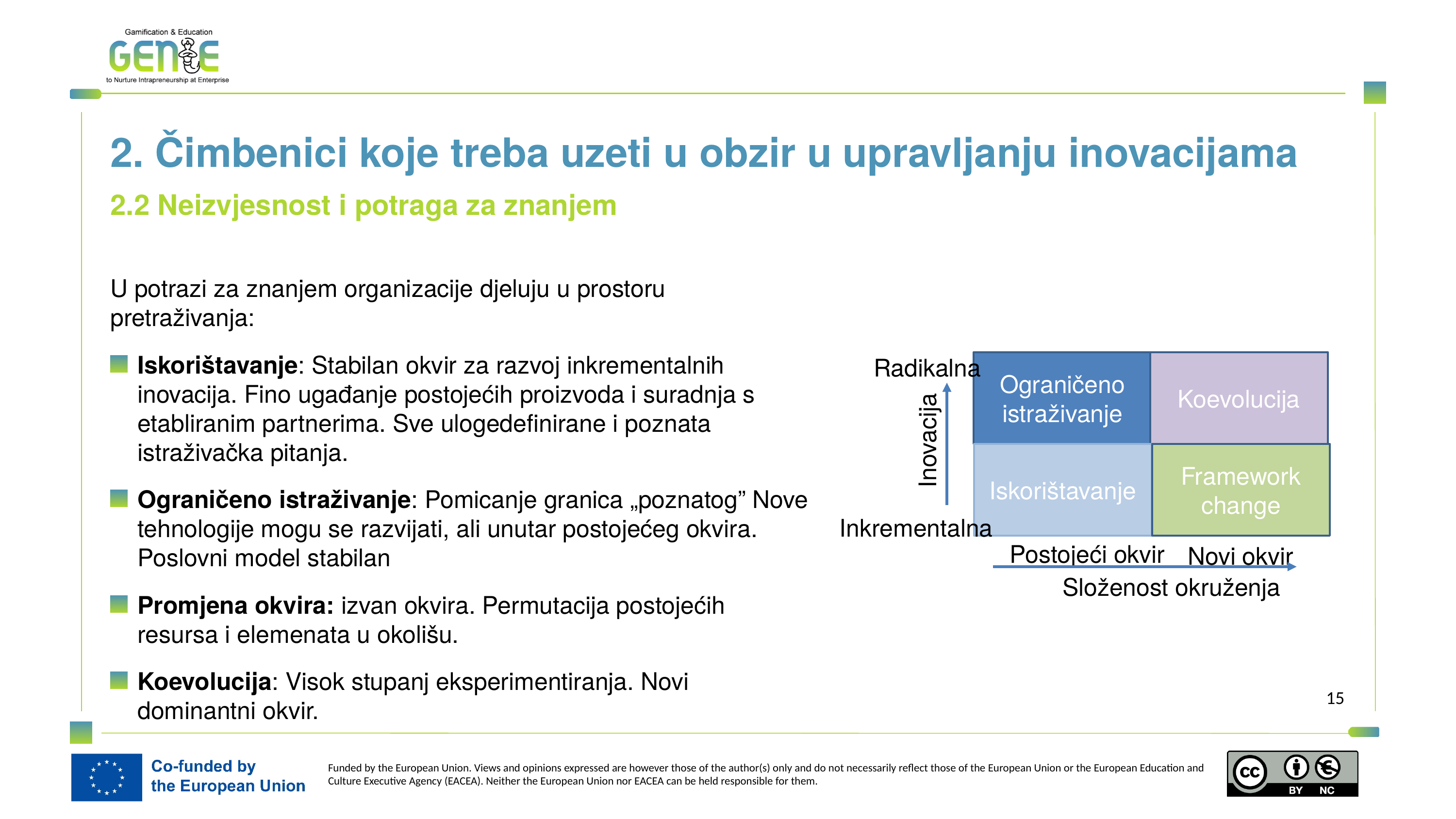

2. Čimbenici koje treba uzeti u obzir u upravljanju inovacijama
2.2 Neizvjesnost i potraga za znanjem
U potrazi za znanjem organizacije djeluju u prostoru pretraživanja:
Iskorištavanje: Stabilan okvir za razvoj inkrementalnih inovacija. Fino ugađanje postojećih proizvoda i suradnja s etabliranim partnerima. Sve ulogedefinirane i poznata istraživačka pitanja.
Ograničeno istraživanje: Pomicanje granica „poznatog” Nove tehnologije mogu se razvijati, ali unutar postojećeg okvira. Poslovni model stabilan
Promjena okvira: izvan okvira. Permutacija postojećih resursa i elemenata u okolišu.
Koevolucija: Visok stupanj eksperimentiranja. Novi dominantni okvir.
Radikalna
Ograničeno istraživanje
Koevolucija
Iskorištavanje
Framework change
Postojeći okvir
Novi okvir
Složenost okruženja
Inovacija
Inkrementalna